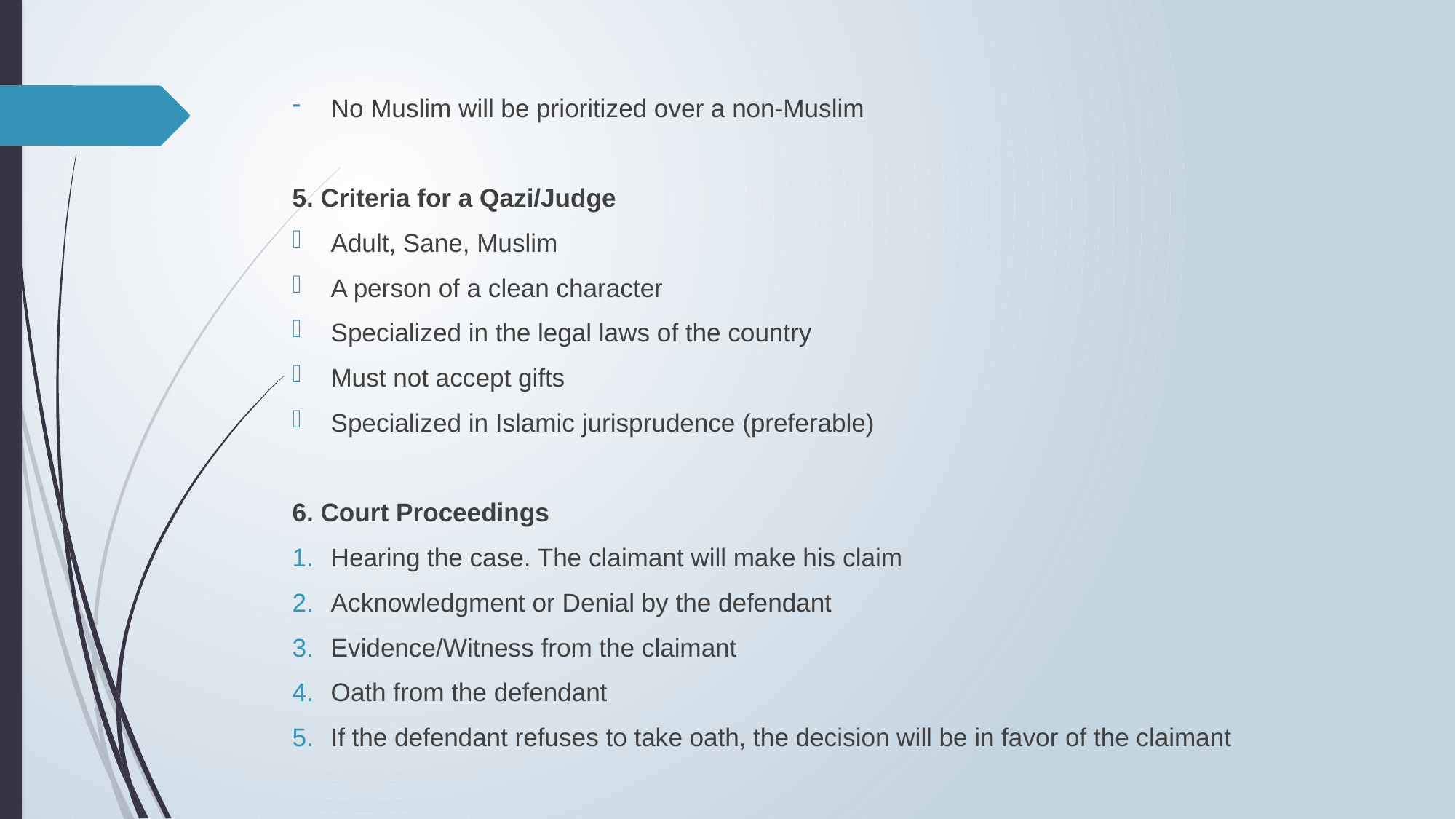

No Muslim will be prioritized over a non-Muslim

5. Criteria for a Qazi/Judge
Adult, Sane, Muslim
A person of a clean character
Specialized in the legal laws of the country
Must not accept gifts
Specialized in Islamic jurisprudence (preferable)

6. Court Proceedings
Hearing the case. The claimant will make his claim
Acknowledgment or Denial by the defendant
Evidence/Witness from the claimant
Oath from the defendant
If the defendant refuses to take oath, the decision will be in favor of the claimant